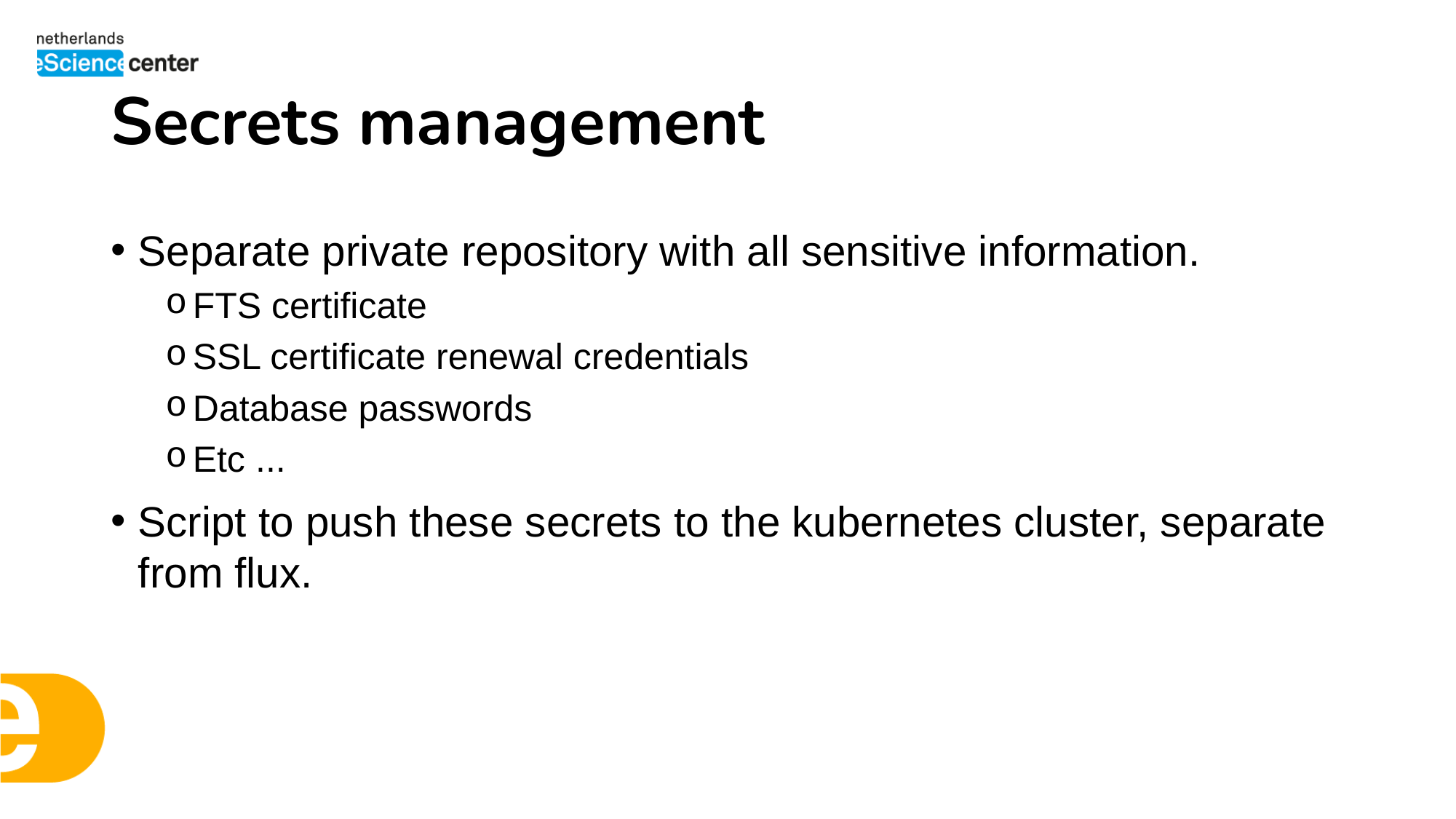

# Secrets management
Separate private repository with all sensitive information.
FTS certificate
SSL certificate renewal credentials
Database passwords
Etc ...
Script to push these secrets to the kubernetes cluster, separate from flux.